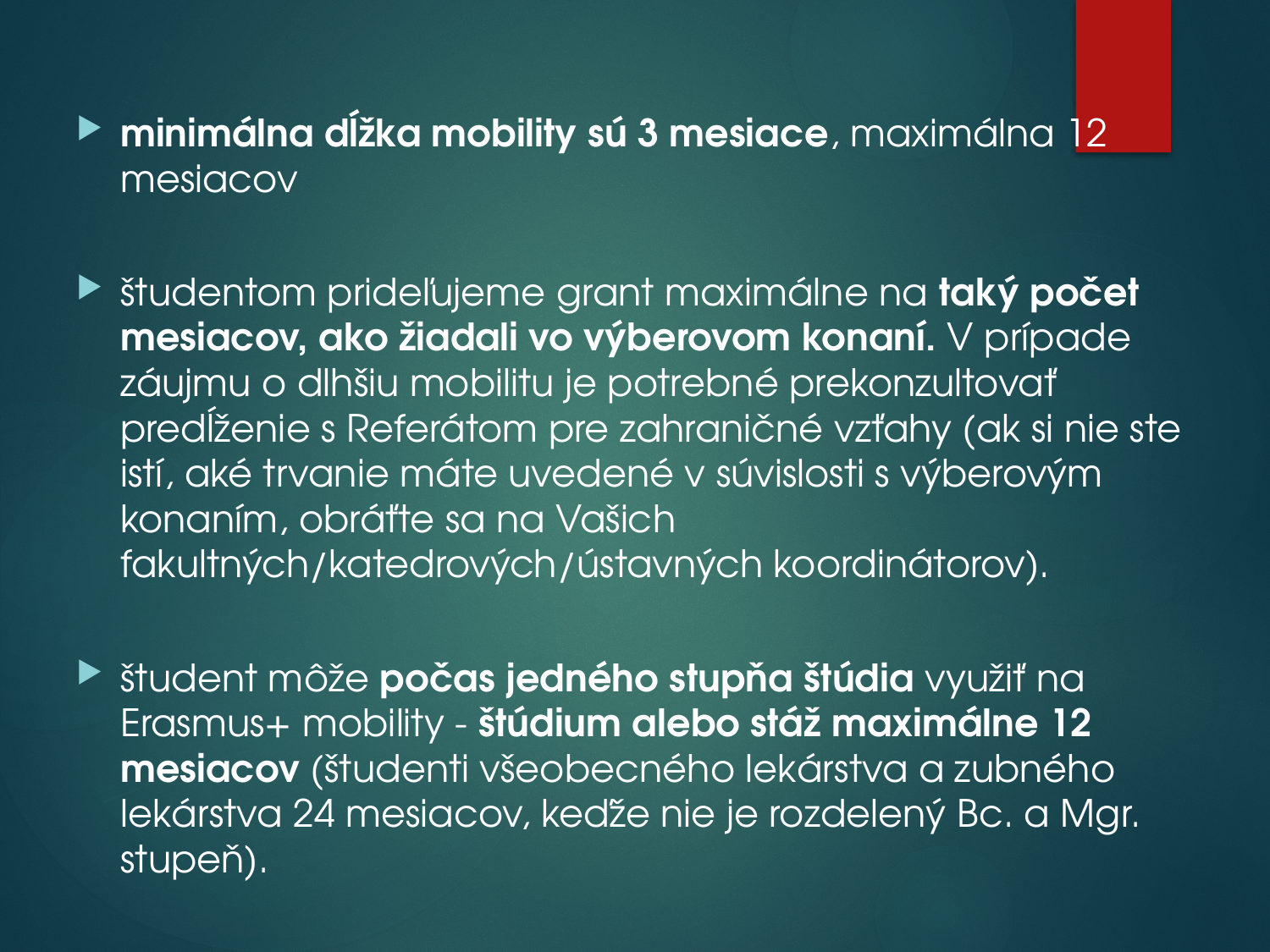

minimálna dĺžka mobility sú 3 mesiace, maximálna 12 mesiacov

študentom prideľujeme grant maximálne na taký počet mesiacov, ako žiadali vo výberovom konaní. V prípade záujmu o dlhšiu mobilitu je potrebné prekonzultovať predĺženie s Referátom pre zahraničné vzťahy (ak si nie ste istí, aké trvanie máte uvedené v súvislosti s výberovým konaním, obráťte sa na Vašich fakultných/katedrových/ústavných koordinátorov).

študent môže počas jedného stupňa štúdia využiť na Erasmus+ mobility - štúdium alebo stáž maximálne 12 mesiacov (študenti všeobecného lekárstva a zubného lekárstva 24 mesiacov, keďže nie je rozdelený Bc. a Mgr. stupeň).